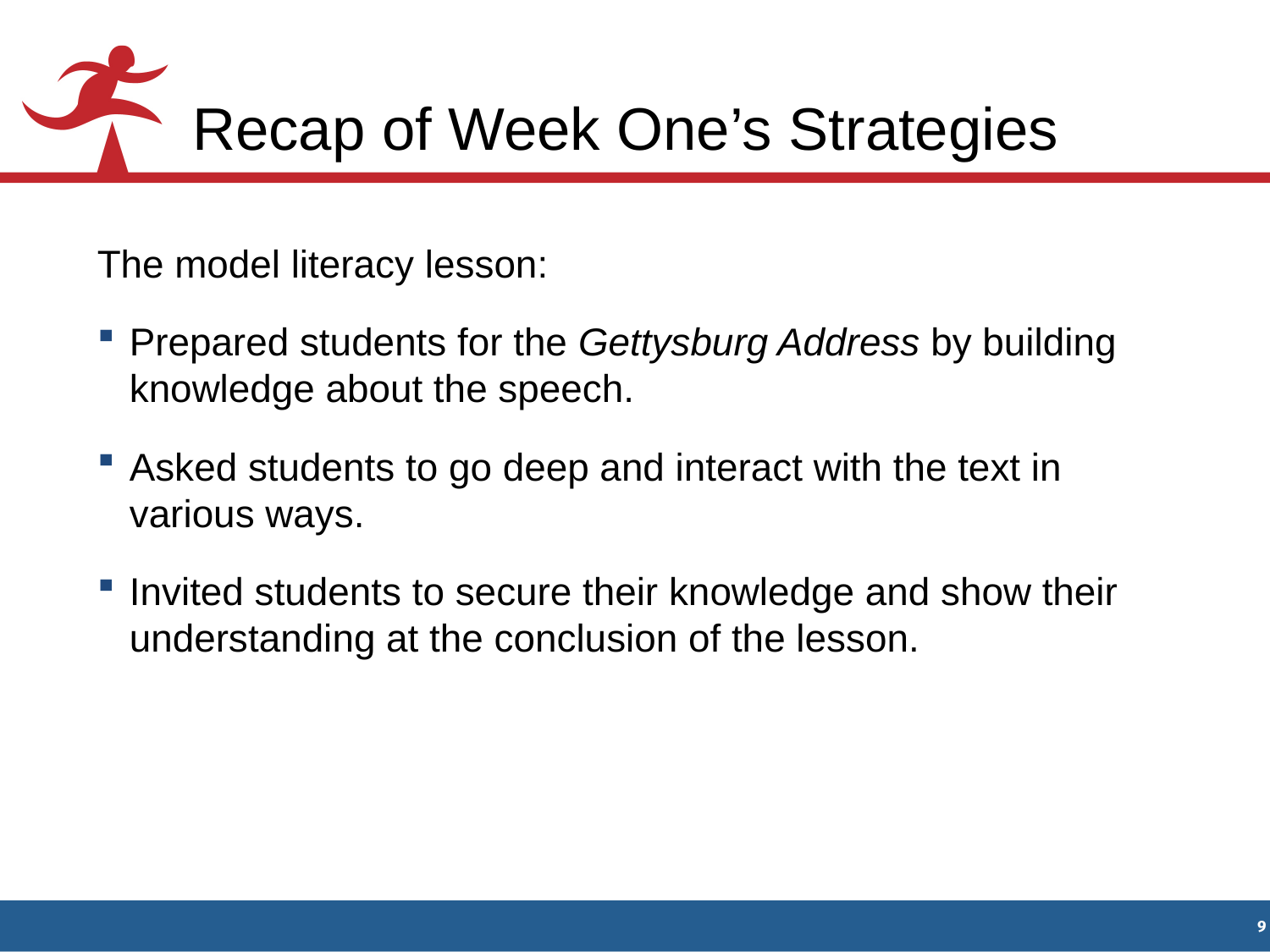

# Recap of Week One’s Strategies
The model literacy lesson:
Prepared students for the Gettysburg Address by building knowledge about the speech.
Asked students to go deep and interact with the text in various ways.
Invited students to secure their knowledge and show their understanding at the conclusion of the lesson.